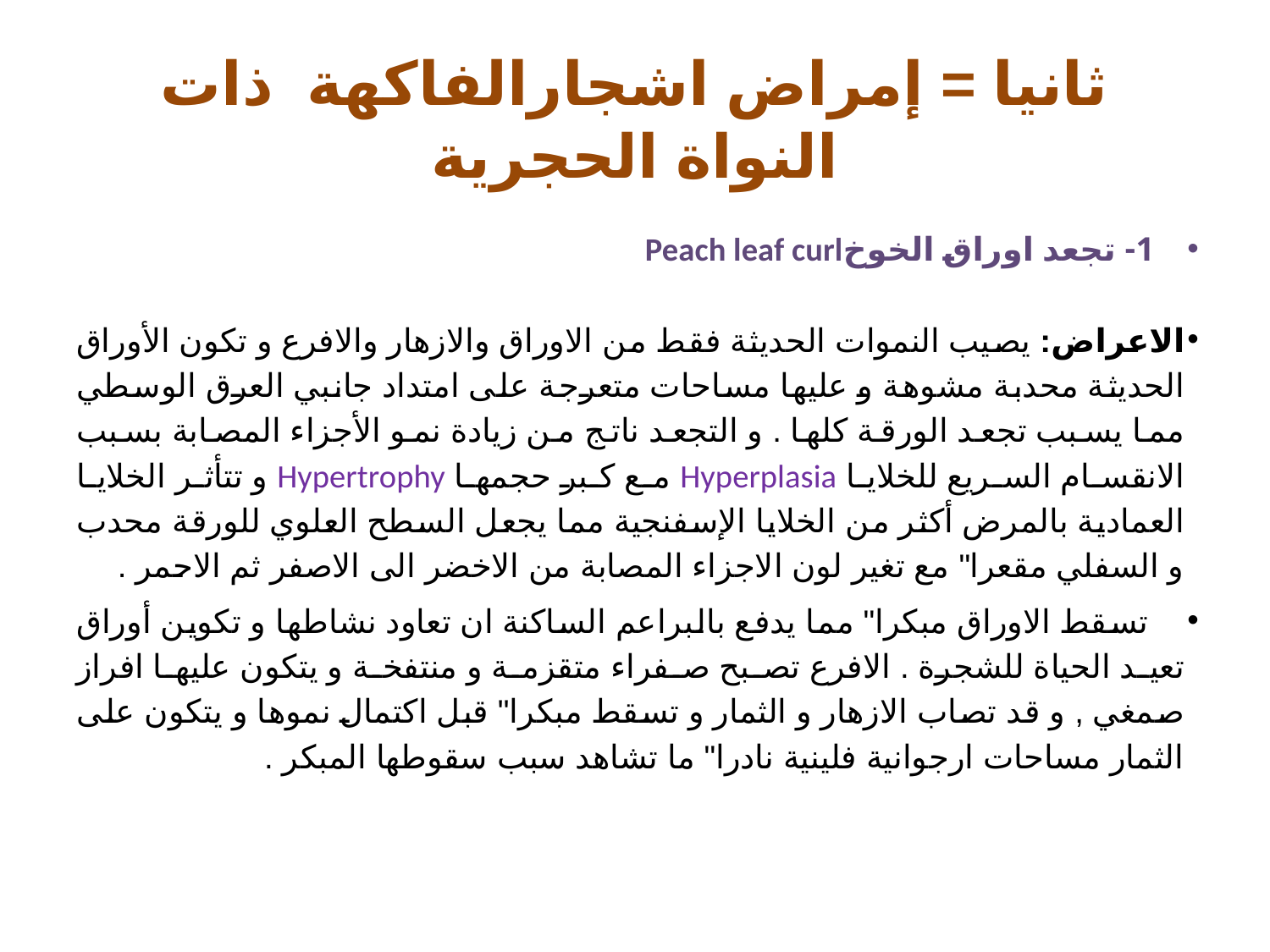

# ثانيا = إمراض اشجارالفاكهة  ذات النواة الحجرية
1- تجعد اوراق الخوخPeach leaf curl

الاعراض: يصيب النموات الحديثة فقط من الاوراق والازهار والافرع و تكون الأوراق الحديثة محدبة مشوهة و عليها مساحات متعرجة على امتداد جانبي العرق الوسطي مما يسبب تجعد الورقة كلها . و التجعد ناتج من زيادة نمو الأجزاء المصابة بسبب الانقسام السريع للخلايا Hyperplasia مع كبر حجمها Hypertrophy و تتأثر الخلايا العمادية بالمرض أكثر من الخلايا الإسفنجية مما يجعل السطح العلوي للورقة محدب و السفلي مقعرا" مع تغير لون الاجزاء المصابة من الاخضر الى الاصفر ثم الاحمر .
    تسقط الاوراق مبكرا" مما يدفع بالبراعم الساكنة ان تعاود نشاطها و تكوين أوراق تعيد الحياة للشجرة . الافرع تصبح صفراء متقزمة و منتفخة و يتكون عليها افراز صمغي , و قد تصاب الازهار و الثمار و تسقط مبكرا" قبل اكتمال نموها و يتكون على الثمار مساحات ارجوانية فلينية نادرا" ما تشاهد سبب سقوطها المبكر .